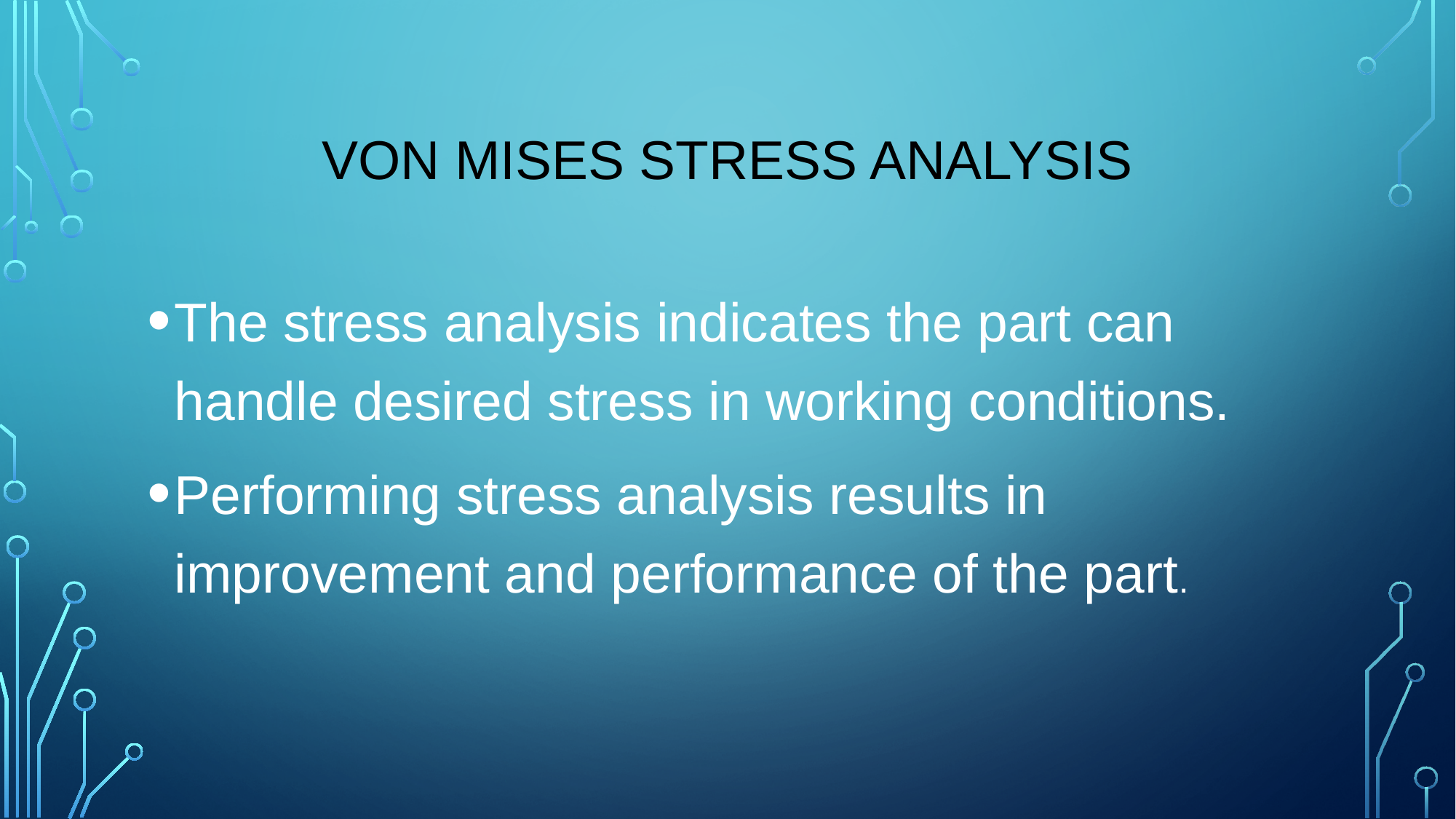

# Von Mises Stress ANALYSIS
The stress analysis indicates the part can handle desired stress in working conditions.
Performing stress analysis results in improvement and performance of the part.